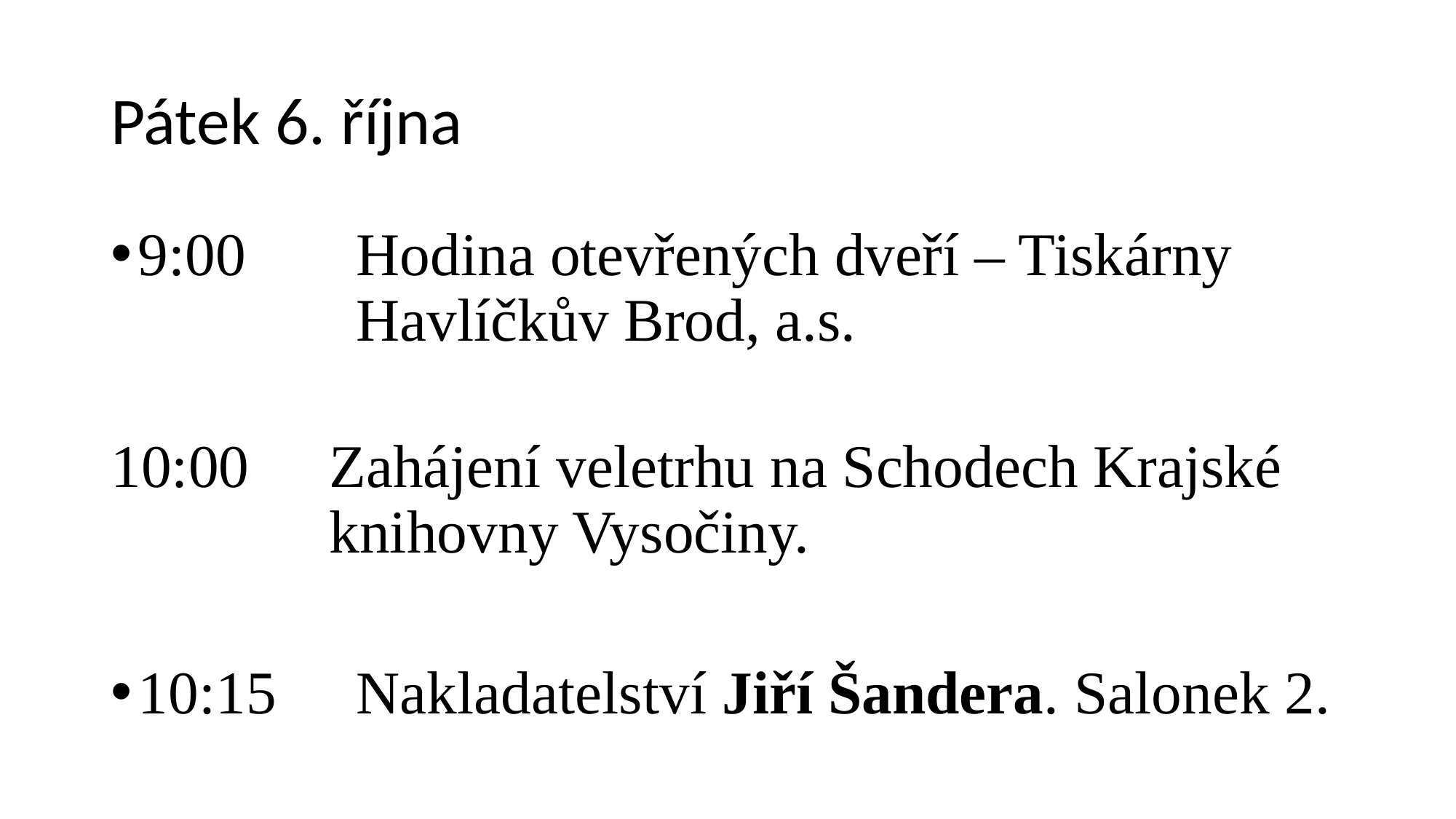

# Pátek 6. října
9:00 	Hodina otevřených dveří – Tiskárny 			Havlíčkův Brod, a.s.
10:00 	Zahájení veletrhu na Schodech Krajské 			knihovny Vysočiny.

10:15 	Nakladatelství Jiří Šandera. Salonek 2.